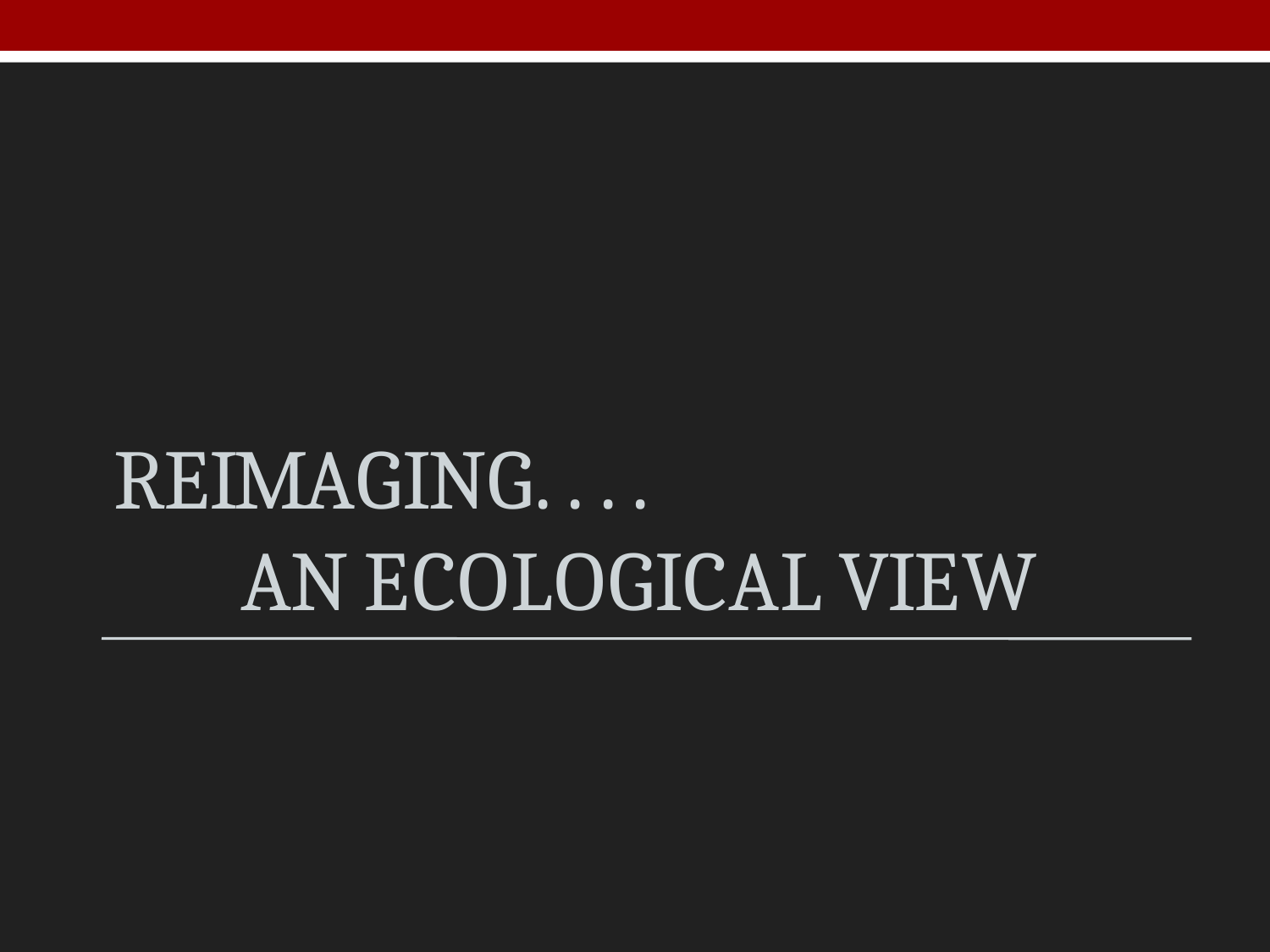

# Reimaging. . . . An Ecological View